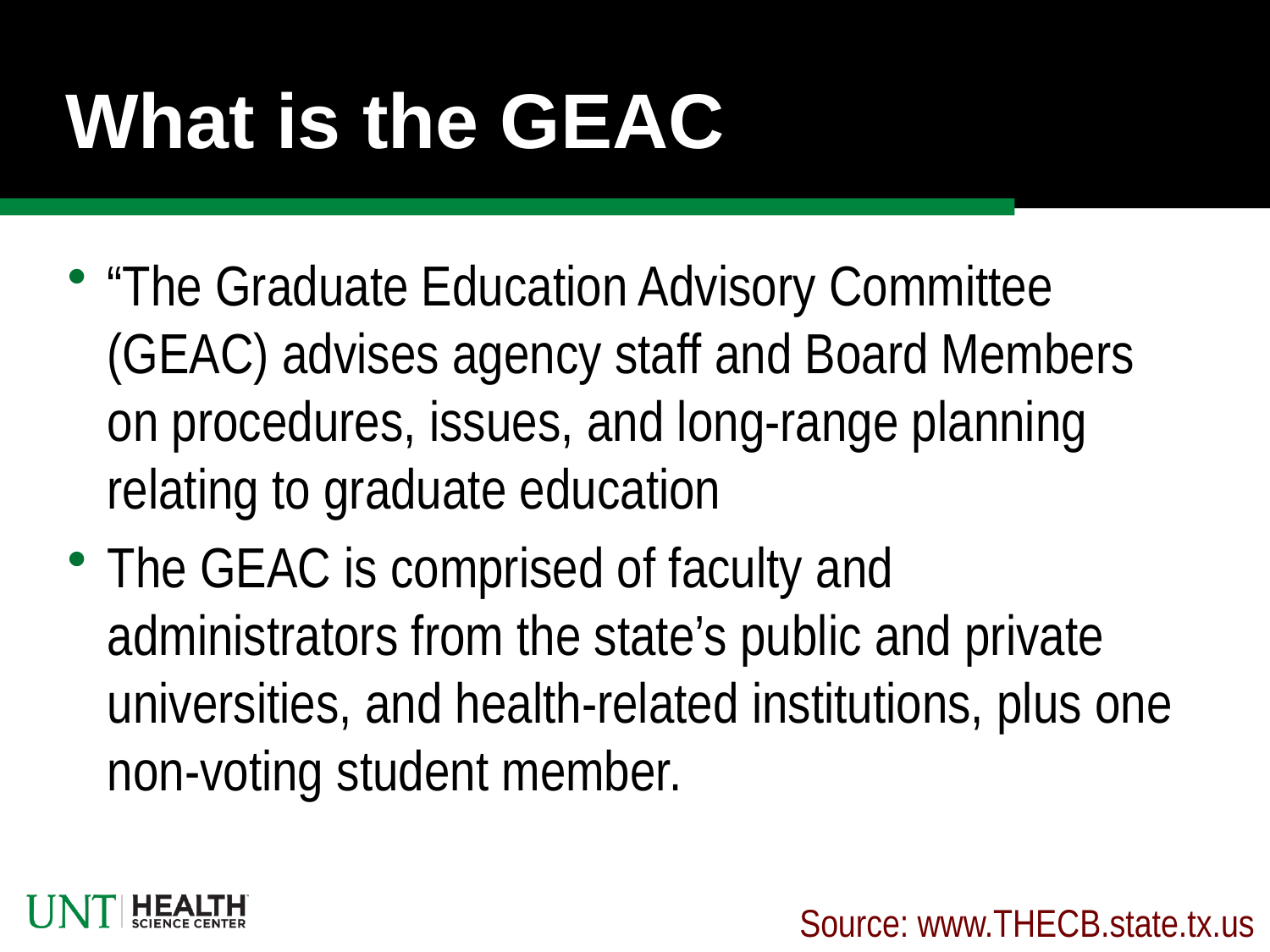

# What is the GEAC
“The Graduate Education Advisory Committee (GEAC) advises agency staff and Board Members on procedures, issues, and long-range planning relating to graduate education
The GEAC is comprised of faculty and administrators from the state’s public and private universities, and health-related institutions, plus one non-voting student member.

Source: www.THECB.state.tx.us